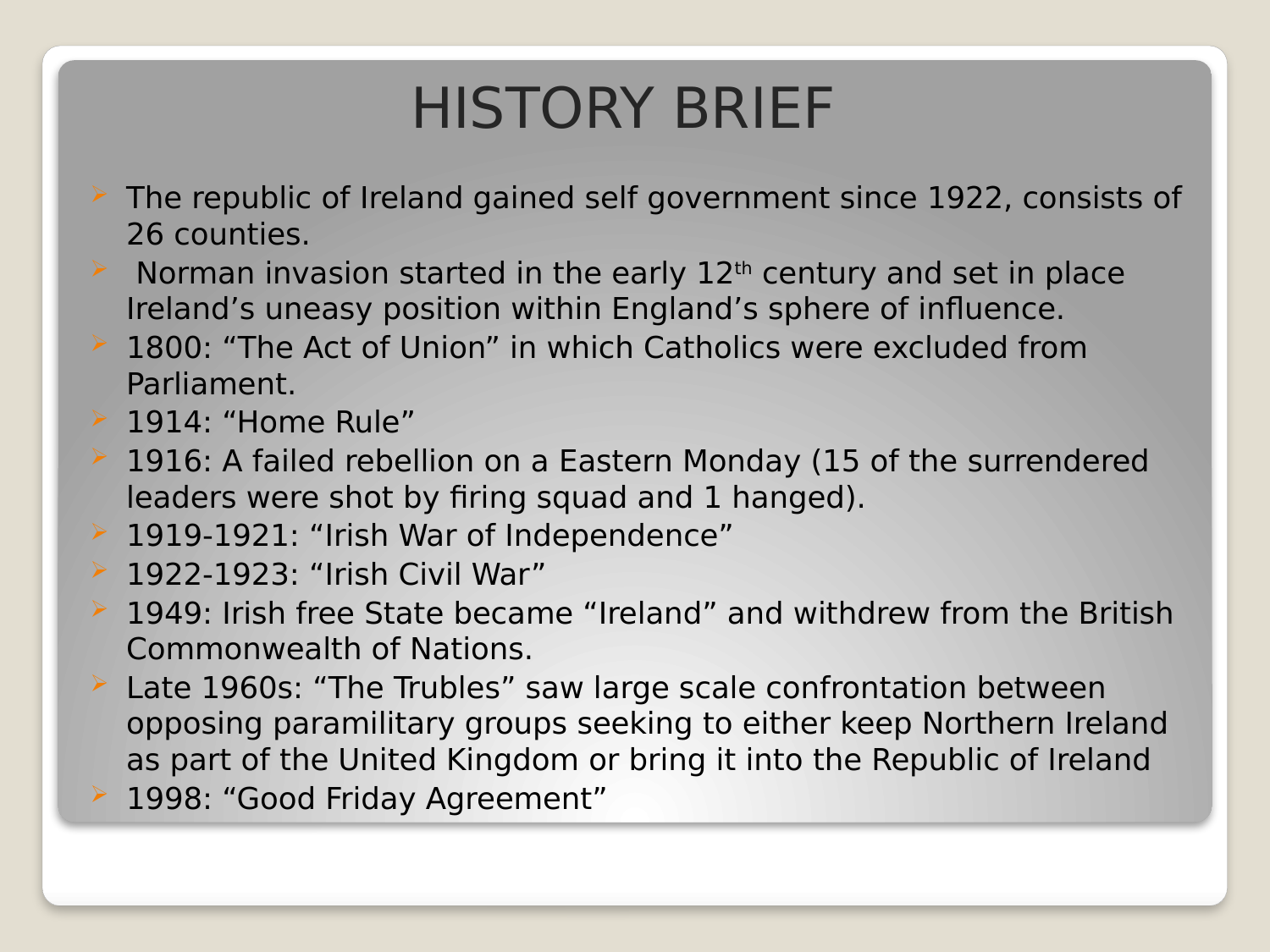

# HISTORY BRIEF
The republic of Ireland gained self government since 1922, consists of 26 counties.
 Norman invasion started in the early 12th century and set in place Ireland’s uneasy position within England’s sphere of influence.
1800: “The Act of Union” in which Catholics were excluded from Parliament.
1914: “Home Rule”
1916: A failed rebellion on a Eastern Monday (15 of the surrendered leaders were shot by firing squad and 1 hanged).
1919-1921: “Irish War of Independence”
1922-1923: “Irish Civil War”
1949: Irish free State became “Ireland” and withdrew from the British Commonwealth of Nations.
Late 1960s: “The Trubles” saw large scale confrontation between opposing paramilitary groups seeking to either keep Northern Ireland as part of the United Kingdom or bring it into the Republic of Ireland
1998: “Good Friday Agreement”